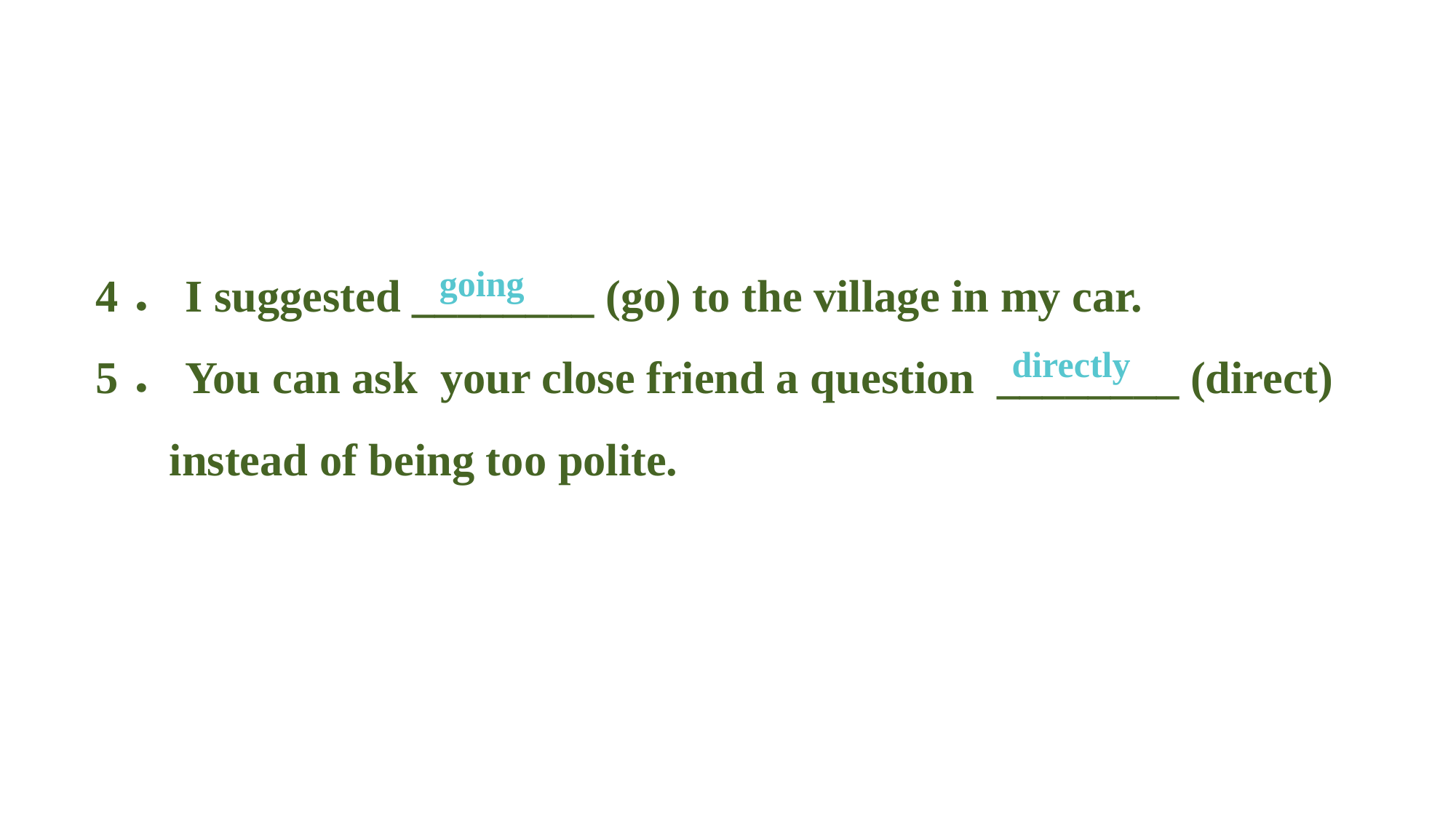

4．I suggested ________ (go) to the village in my car.
5．You can ask  your close friend a question  ________ (direct) instead of being too polite.
going
directly